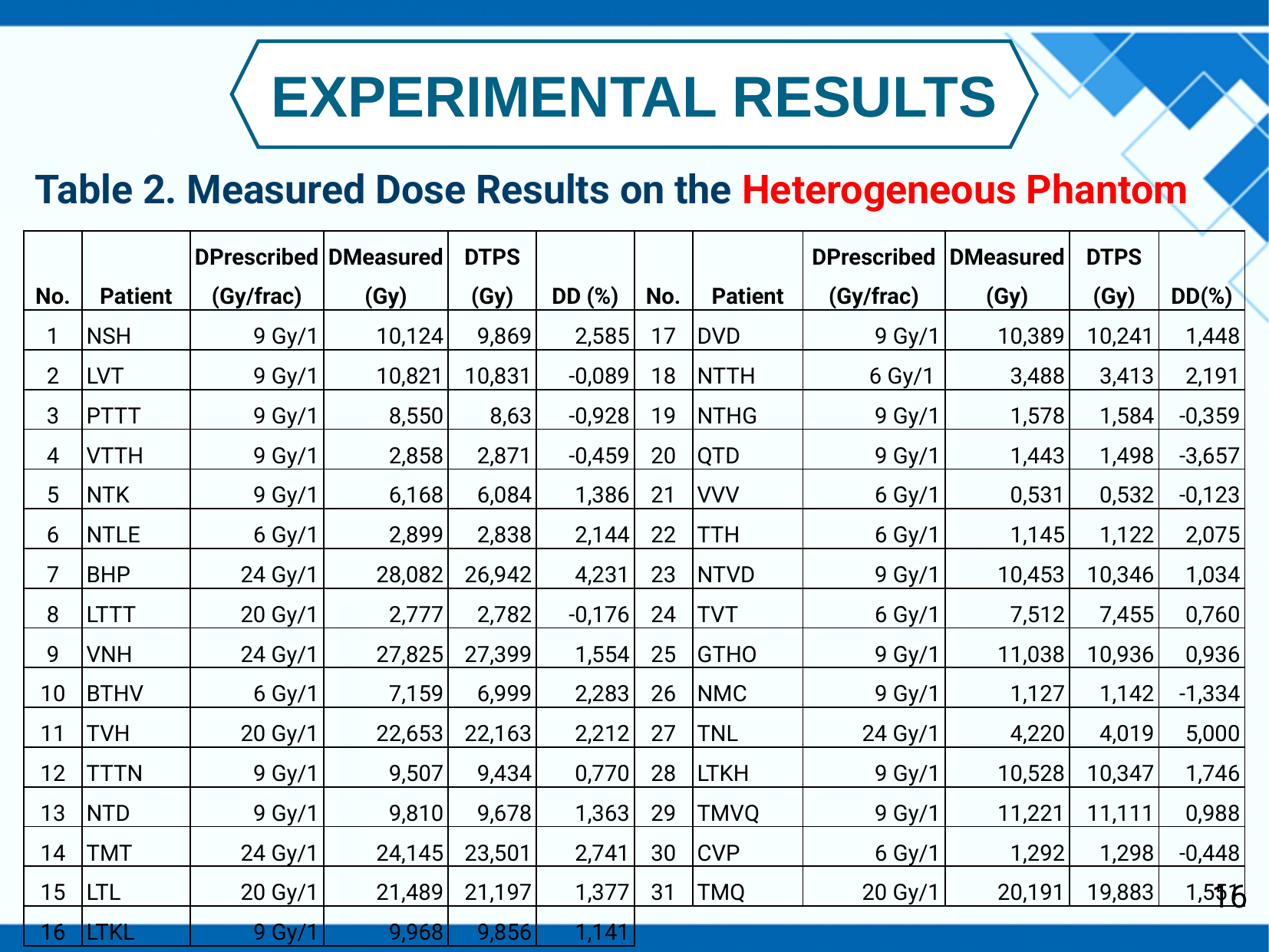

EXPERIMENTAL RESULTS
Table 2. Measured Dose Results on the Heterogeneous Phantom
| No. | Patient | DPrescribed (Gy/frac) | DMeasured (Gy) | DTPS (Gy) | DD (%) |
| --- | --- | --- | --- | --- | --- |
| 1 | NSH | 9 Gy/1 | 10,124 | 9,869 | 2,585 |
| 2 | LVT | 9 Gy/1 | 10,821 | 10,831 | -0,089 |
| 3 | PTTT | 9 Gy/1 | 8,550 | 8,63 | -0,928 |
| 4 | VTTH | 9 Gy/1 | 2,858 | 2,871 | -0,459 |
| 5 | NTK | 9 Gy/1 | 6,168 | 6,084 | 1,386 |
| 6 | NTLE | 6 Gy/1 | 2,899 | 2,838 | 2,144 |
| 7 | BHP | 24 Gy/1 | 28,082 | 26,942 | 4,231 |
| 8 | LTTT | 20 Gy/1 | 2,777 | 2,782 | -0,176 |
| 9 | VNH | 24 Gy/1 | 27,825 | 27,399 | 1,554 |
| 10 | BTHV | 6 Gy/1 | 7,159 | 6,999 | 2,283 |
| 11 | TVH | 20 Gy/1 | 22,653 | 22,163 | 2,212 |
| 12 | TTTN | 9 Gy/1 | 9,507 | 9,434 | 0,770 |
| 13 | NTD | 9 Gy/1 | 9,810 | 9,678 | 1,363 |
| 14 | TMT | 24 Gy/1 | 24,145 | 23,501 | 2,741 |
| 15 | LTL | 20 Gy/1 | 21,489 | 21,197 | 1,377 |
| 16 | LTKL | 9 Gy/1 | 9,968 | 9,856 | 1,141 |
| No. | Patient | DPrescribed (Gy/frac) | DMeasured(Gy) | DTPS (Gy) | DD(%) |
| --- | --- | --- | --- | --- | --- |
| 17 | DVD | 9 Gy/1 | 10,389 | 10,241 | 1,448 |
| 18 | NTTH | 6 Gy/1 | 3,488 | 3,413 | 2,191 |
| 19 | NTHG | 9 Gy/1 | 1,578 | 1,584 | -0,359 |
| 20 | QTD | 9 Gy/1 | 1,443 | 1,498 | -3,657 |
| 21 | VVV | 6 Gy/1 | 0,531 | 0,532 | -0,123 |
| 22 | TTH | 6 Gy/1 | 1,145 | 1,122 | 2,075 |
| 23 | NTVD | 9 Gy/1 | 10,453 | 10,346 | 1,034 |
| 24 | TVT | 6 Gy/1 | 7,512 | 7,455 | 0,760 |
| 25 | GTHO | 9 Gy/1 | 11,038 | 10,936 | 0,936 |
| 26 | NMC | 9 Gy/1 | 1,127 | 1,142 | -1,334 |
| 27 | TNL | 24 Gy/1 | 4,220 | 4,019 | 5,000 |
| 28 | LTKH | 9 Gy/1 | 10,528 | 10,347 | 1,746 |
| 29 | TMVQ | 9 Gy/1 | 11,221 | 11,111 | 0,988 |
| 30 | CVP | 6 Gy/1 | 1,292 | 1,298 | -0,448 |
| 31 | TMQ | 20 Gy/1 | 20,191 | 19,883 | 1,551 |
16